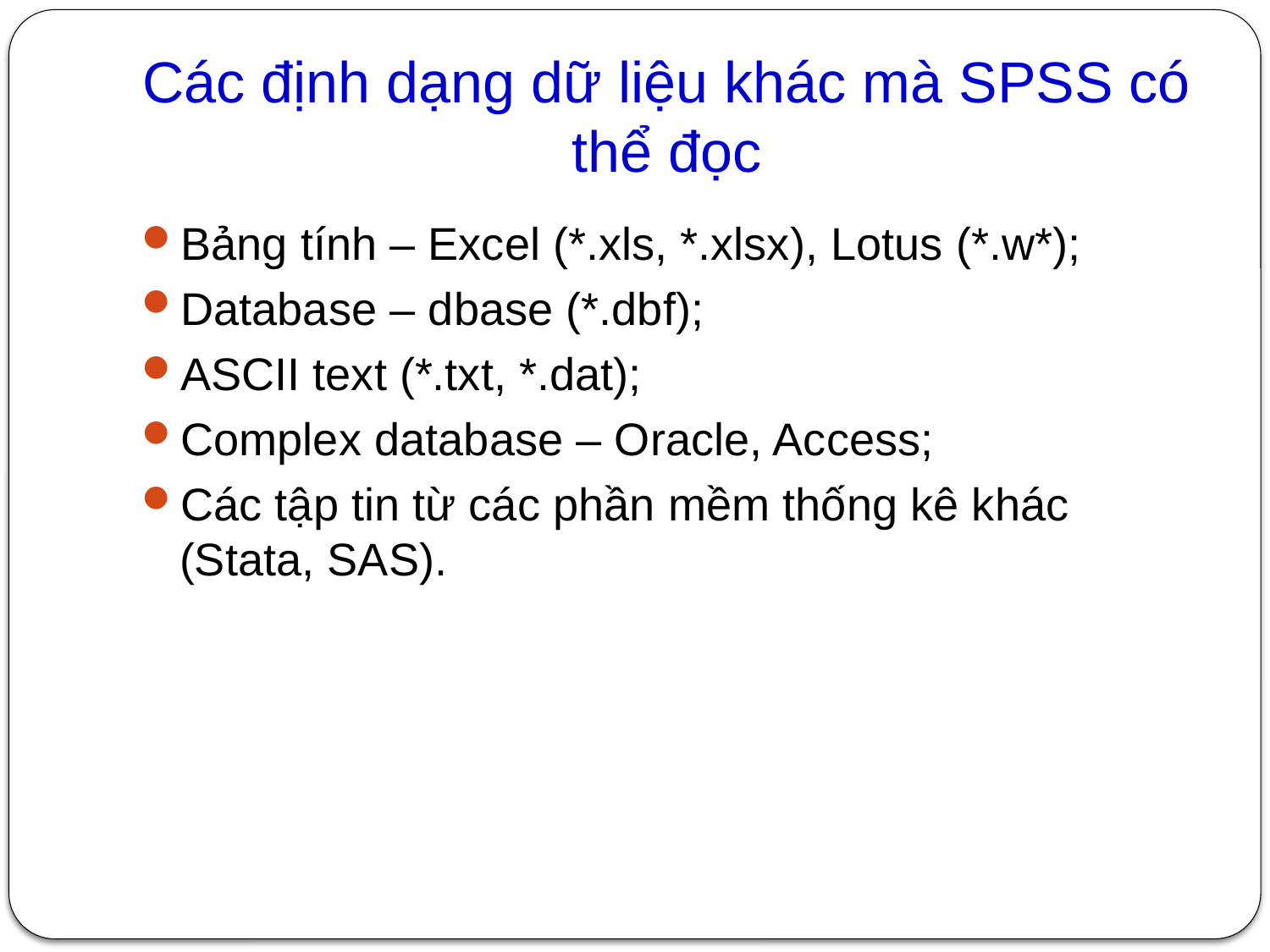

# Các định dạng dữ liệu khác mà SPSS có thể đọc
Bảng tính – Excel (*.xls, *.xlsx), Lotus (*.w*);
Database – dbase (*.dbf);
ASCII text (*.txt, *.dat);
Complex database – Oracle, Access;
Các tập tin từ các phần mềm thống kê khác (Stata, SAS).